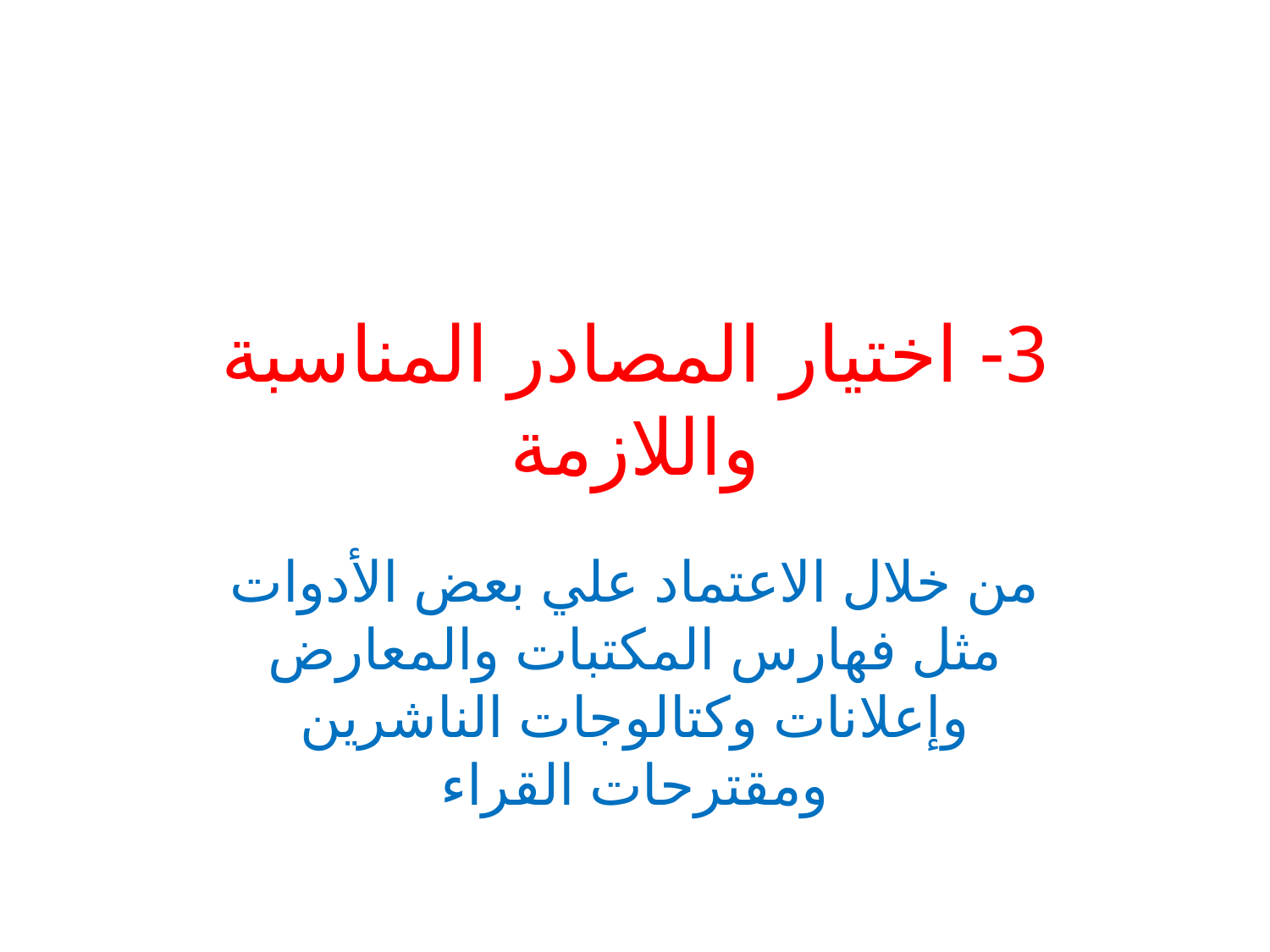

# 3- اختيار المصادر المناسبة واللازمة
من خلال الاعتماد علي بعض الأدوات مثل فهارس المكتبات والمعارض وإعلانات وكتالوجات الناشرين ومقترحات القراء